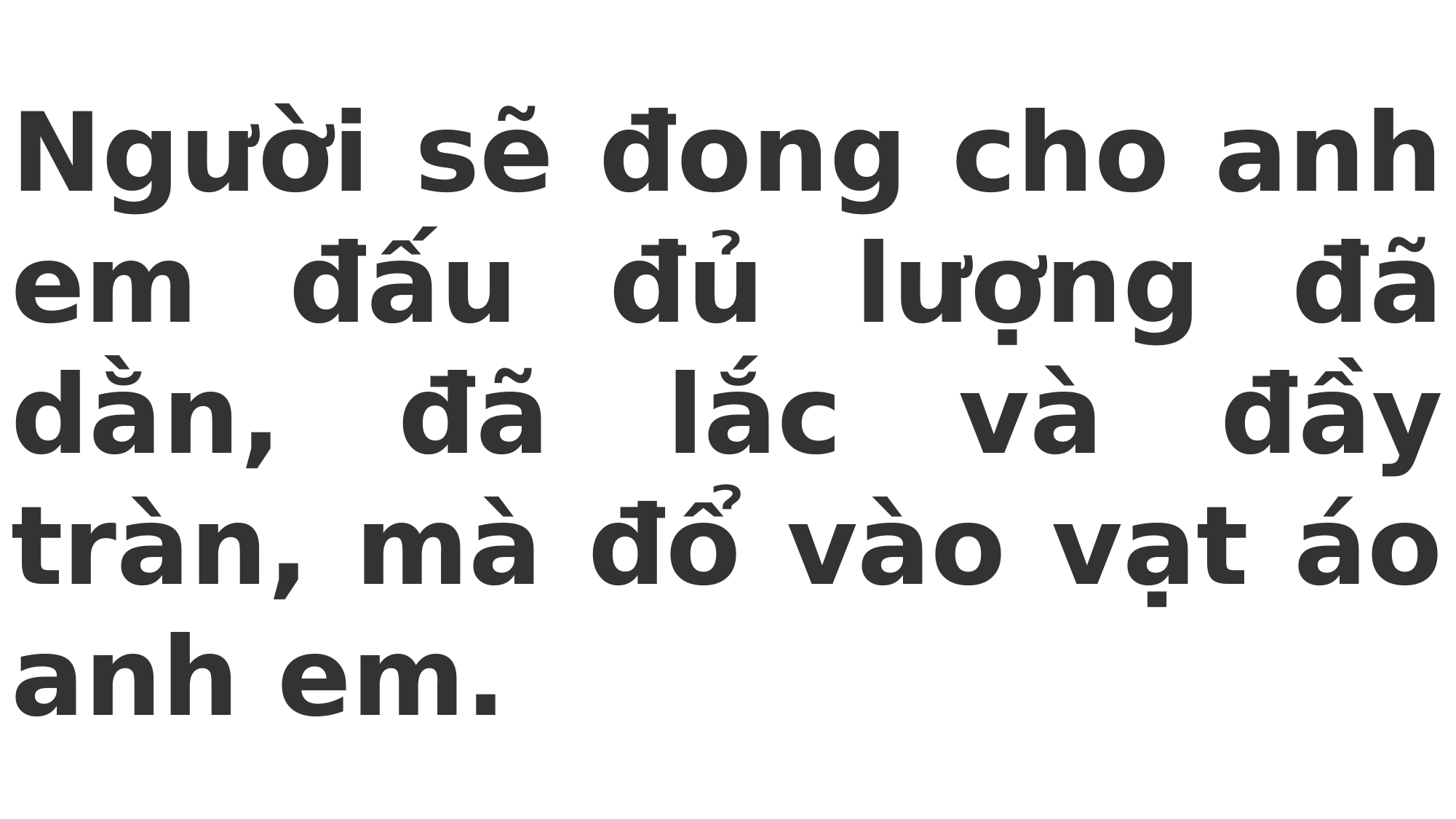

# Người sẽ đong cho anh em đấu đủ lượng đã dằn, đã lắc và đầy tràn, mà đổ vào vạt áo anh em.